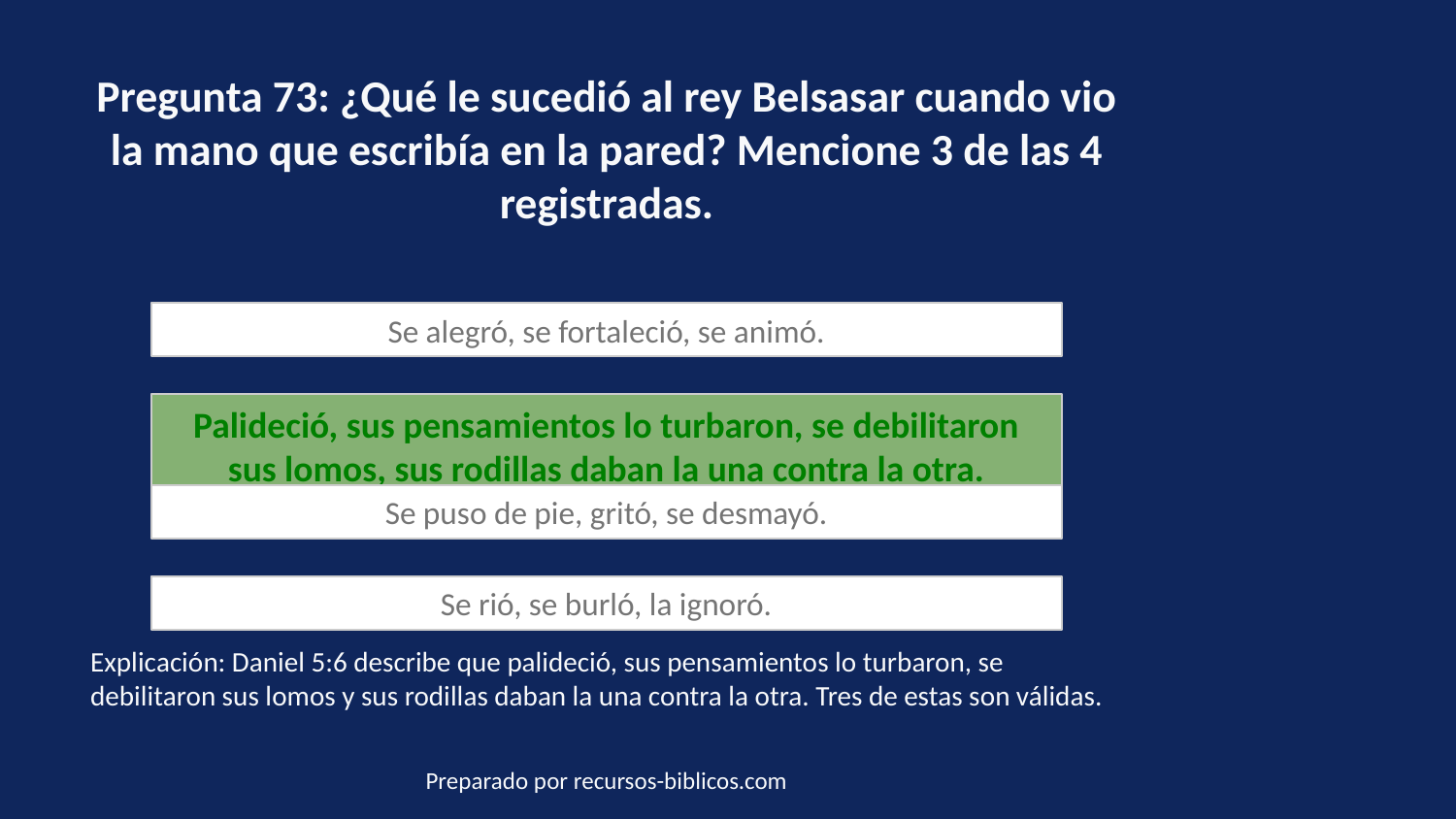

Pregunta 73: ¿Qué le sucedió al rey Belsasar cuando vio la mano que escribía en la pared? Mencione 3 de las 4 registradas.
Se alegró, se fortaleció, se animó.
Palideció, sus pensamientos lo turbaron, se debilitaron sus lomos, sus rodillas daban la una contra la otra.
Se puso de pie, gritó, se desmayó.
Se rió, se burló, la ignoró.
Explicación: Daniel 5:6 describe que palideció, sus pensamientos lo turbaron, se debilitaron sus lomos y sus rodillas daban la una contra la otra. Tres de estas son válidas.
Preparado por recursos-biblicos.com